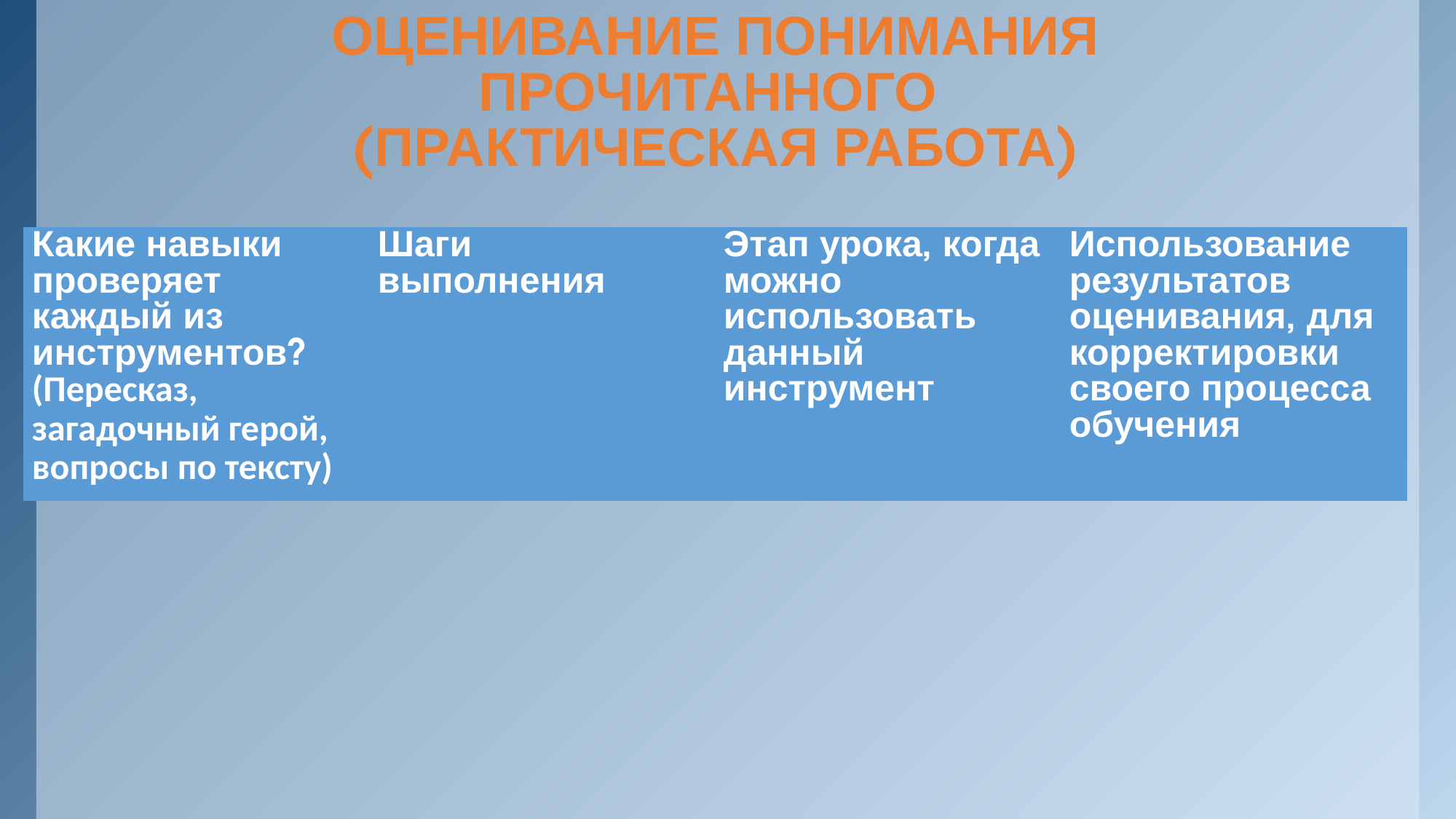

# ОЦЕНИВАНИЕ ПОНИМАНИЯ ПРОЧИТАННОГО (ПРАКТИЧЕСКАЯ РАБОТА)
| Какие навыки проверяет каждый из инструментов? (Пересказ, загадочный герой, вопросы по тексту) | Шаги выполнения | Этап урока, когда можно использовать данный инструмент | Использование результатов оценивания, для корректировки своего процесса обучения |
| --- | --- | --- | --- |